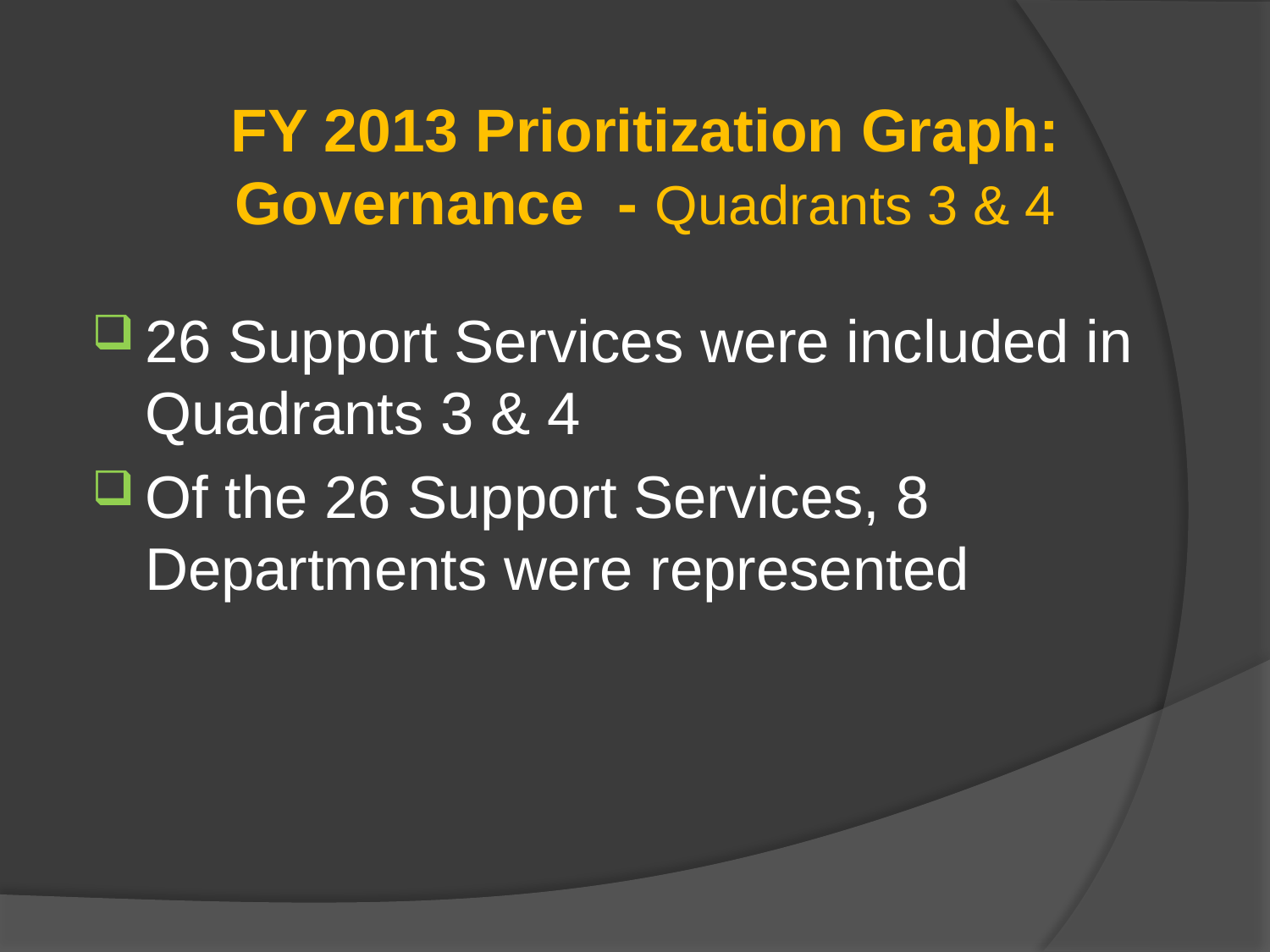

FY 2013 Prioritization Graph:
Governance  - Quadrants 3 & 4
26 Support Services were included in Quadrants 3 & 4
Of the 26 Support Services, 8 Departments were represented